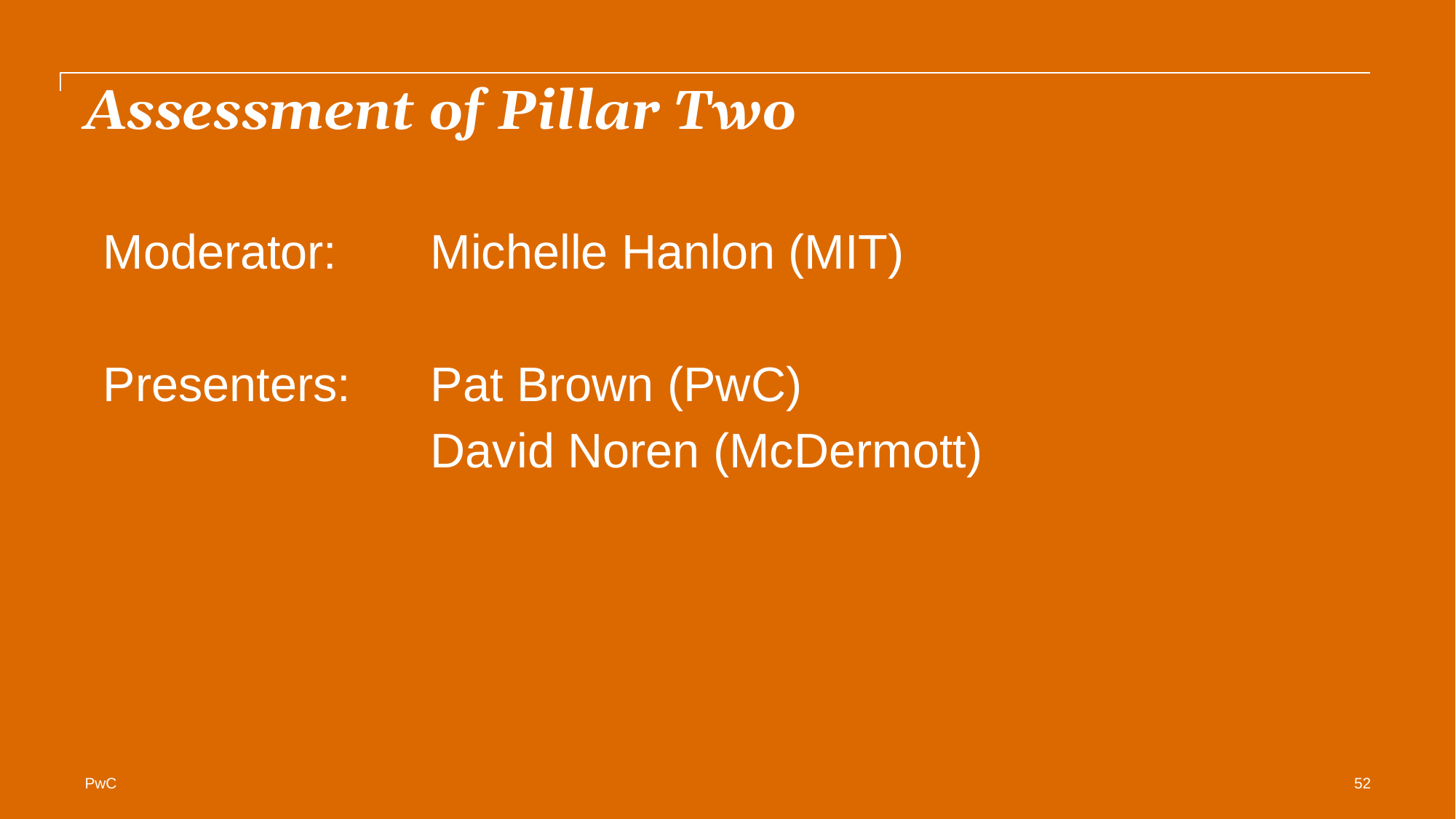

# Assessment of Pillar Two
Moderator: 	Michelle Hanlon (MIT)

Presenters:	Pat Brown (PwC)
			David Noren (McDermott)
52